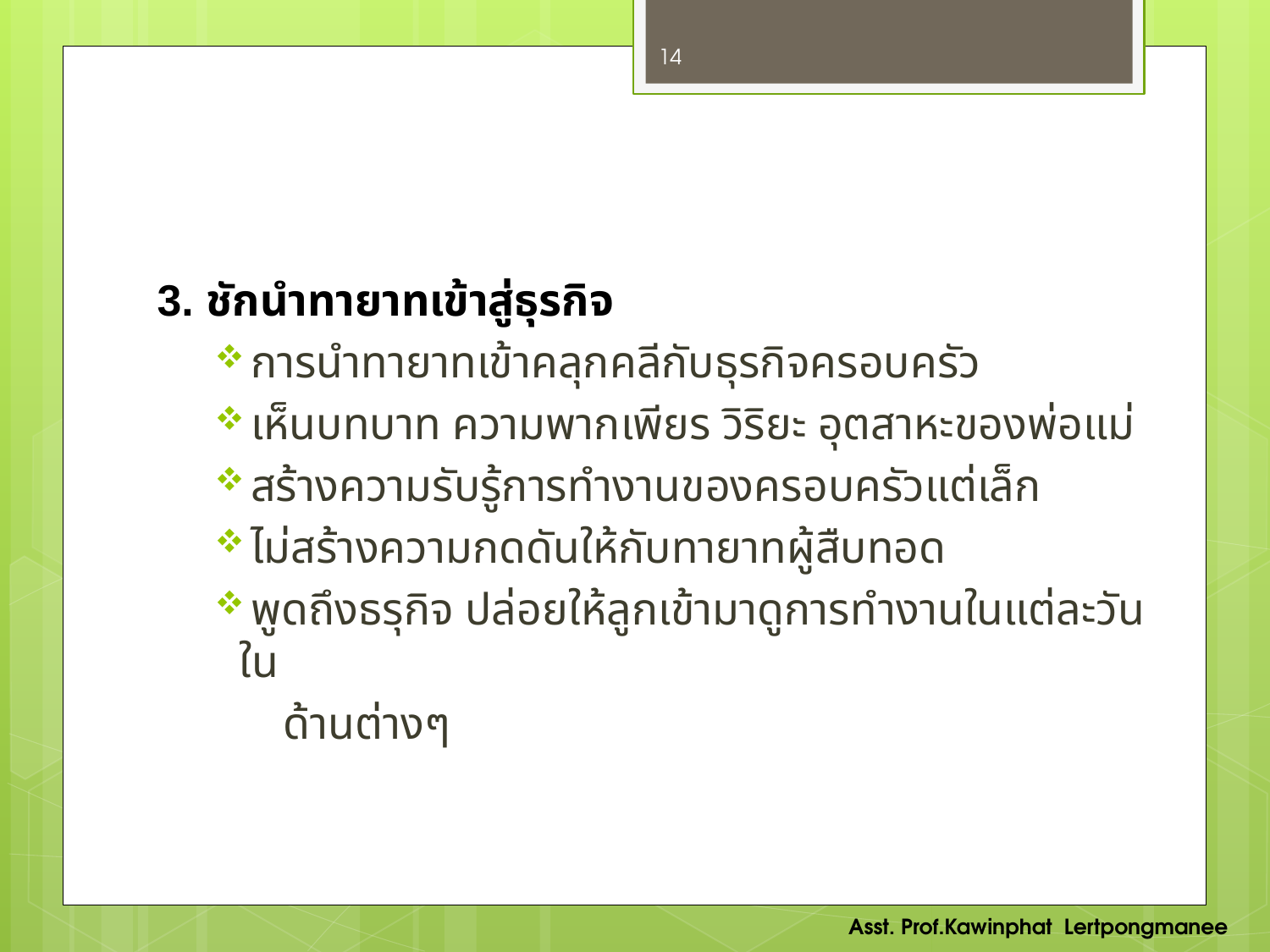

14
3. ชักนำทายาทเข้าสู่ธุรกิจ
 การนำทายาทเข้าคลุกคลีกับธุรกิจครอบครัว
 เห็นบทบาท ความพากเพียร วิริยะ อุตสาหะของพ่อแม่
 สร้างความรับรู้การทำงานของครอบครัวแต่เล็ก
 ไม่สร้างความกดดันให้กับทายาทผู้สืบทอด
 พูดถึงธรุกิจ ปล่อยให้ลูกเข้ามาดูการทำงานในแต่ละวันใน
      ด้านต่างๆ
Asst. Prof.Kawinphat  Lertpongmanee